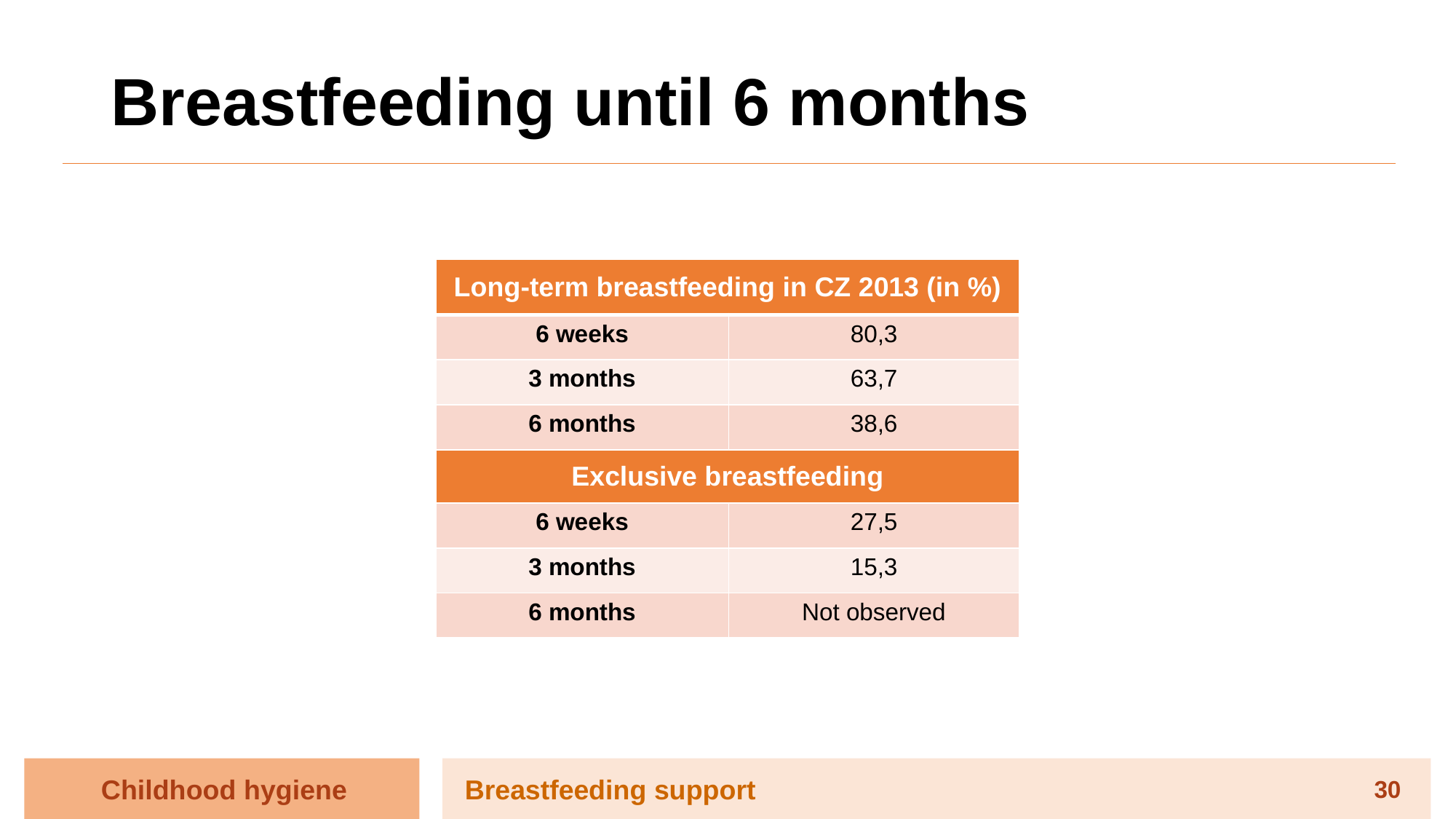

# Breastfeeding until 6 months
| Long-term breastfeeding in CZ 2013 (in %) |  |
| --- | --- |
| 6 weeks | 80,3 |
| 3 months | 63,7 |
| 6 months | 38,6 |
| Exclusive breastfeeding |  |
| 6 weeks | 27,5 |
| 3 months | 15,3 |
| 6 months | Not observed |
Childhood hygiene
Breastfeeding support
30